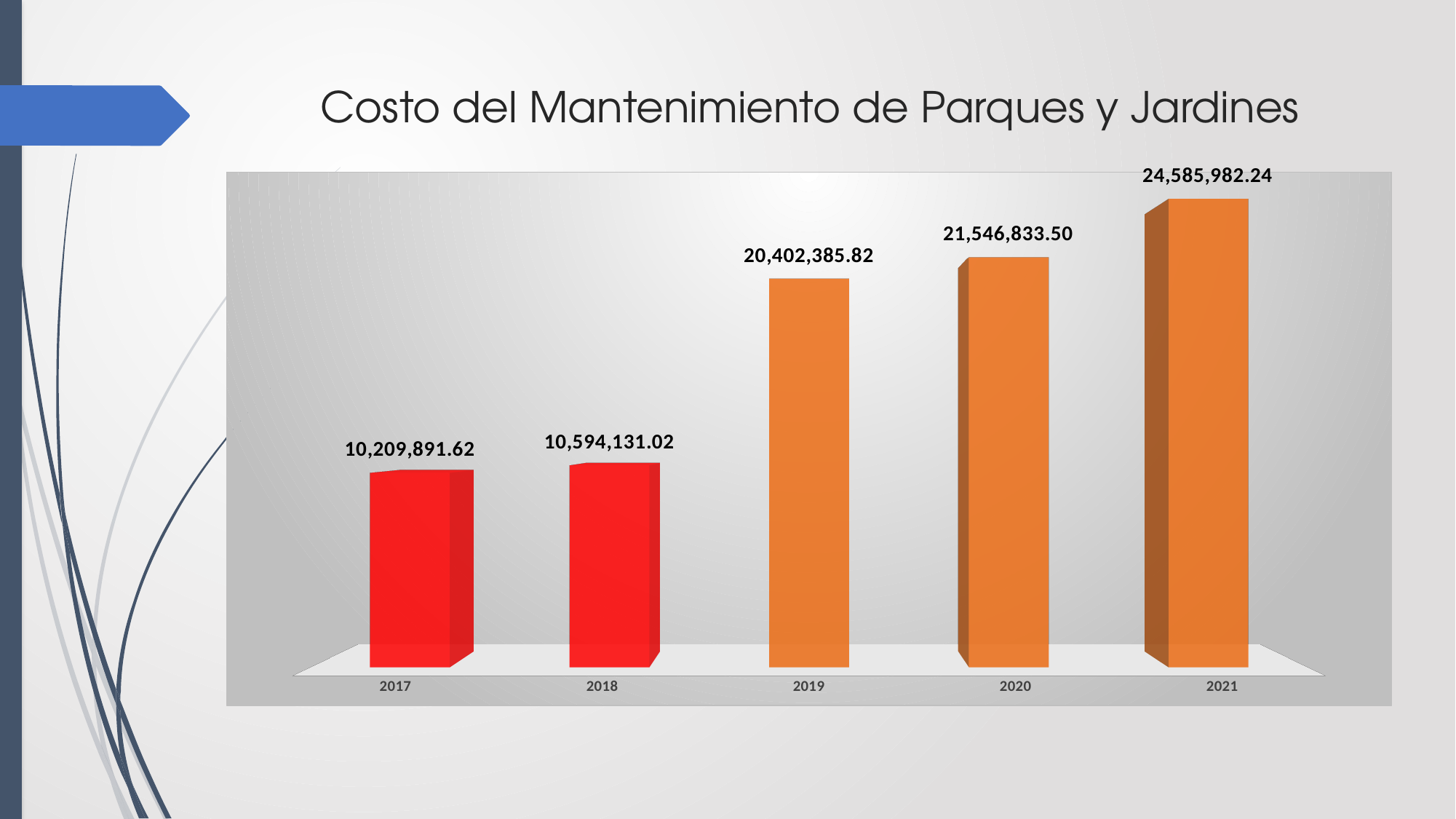

# Costo del Mantenimiento de Parques y Jardines

[unsupported chart]